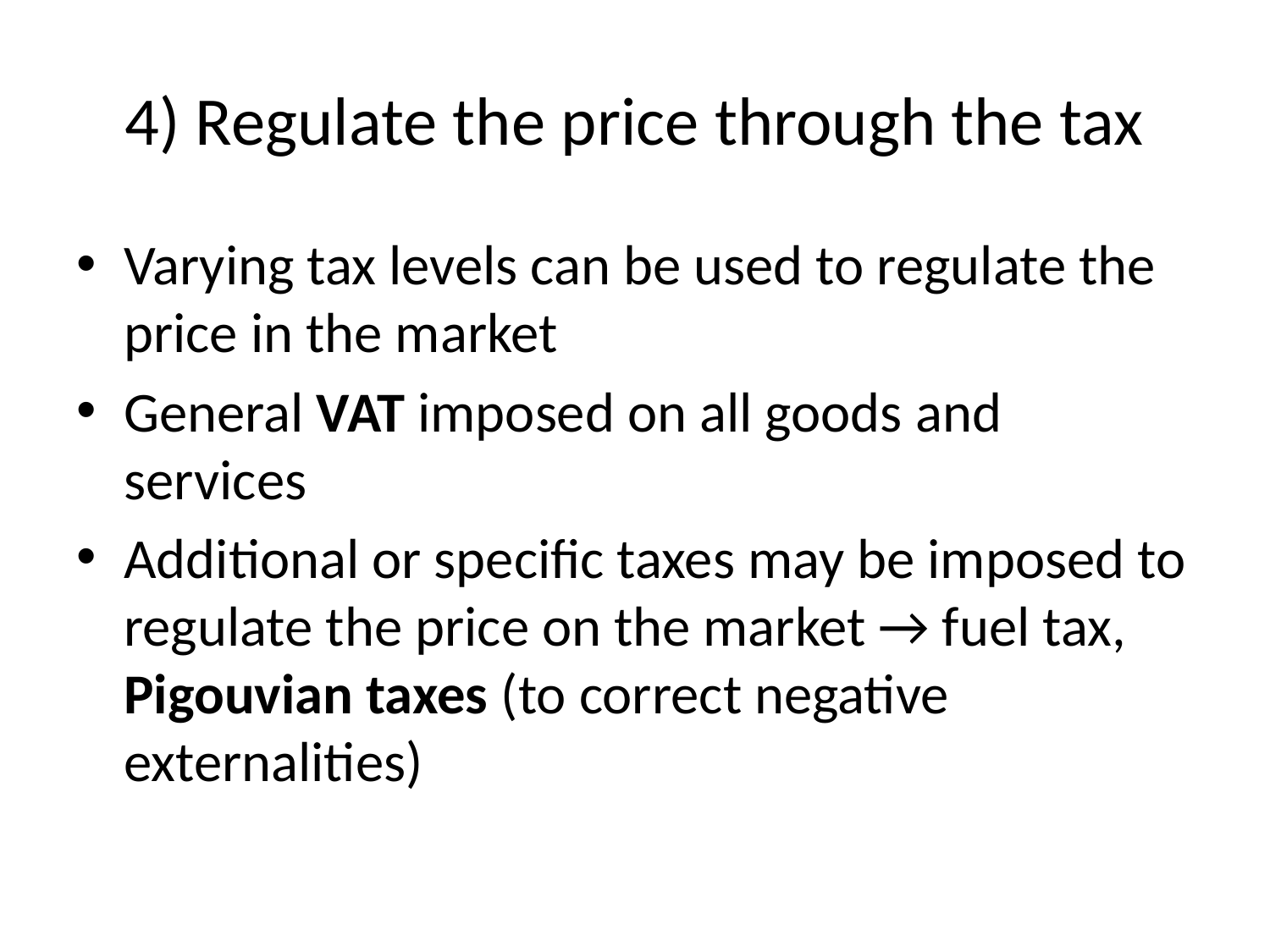

# 4) Regulate the price through the tax
Varying tax levels can be used to regulate the price in the market
General VAT imposed on all goods and services
Additional or specific taxes may be imposed to regulate the price on the market → fuel tax, Pigouvian taxes (to correct negative externalities)